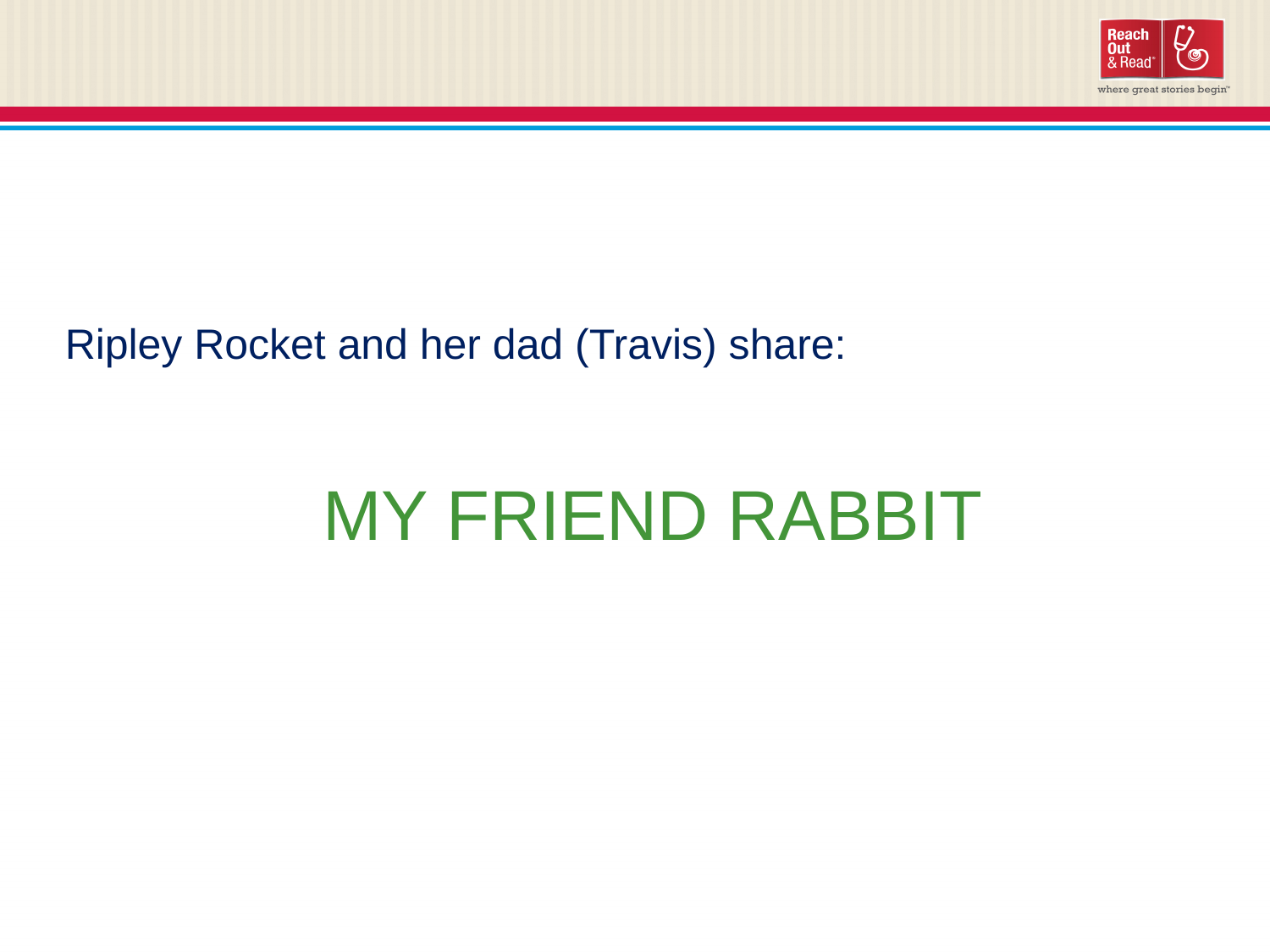

Ripley Rocket and her dad (Travis) share:

MY FRIEND RABBIT